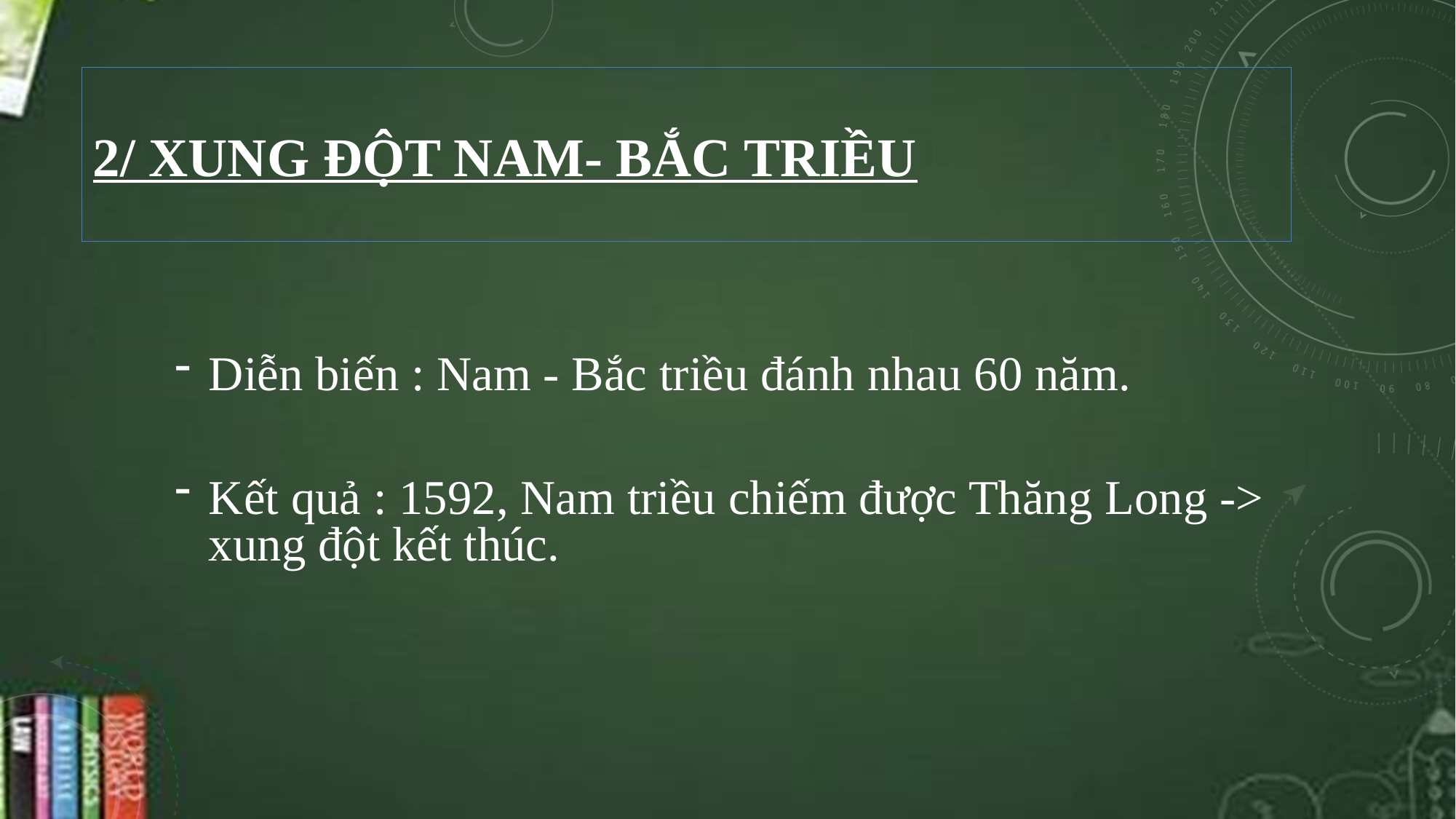

# 2/ XUNG ĐỘT NAM- BẮC TRIỀU

Diễn biến : Nam - Bắc triều đánh nhau 60 năm.

Kết quả : 1592, Nam triều chiếm được Thăng Long -> xung đột kết thúc.